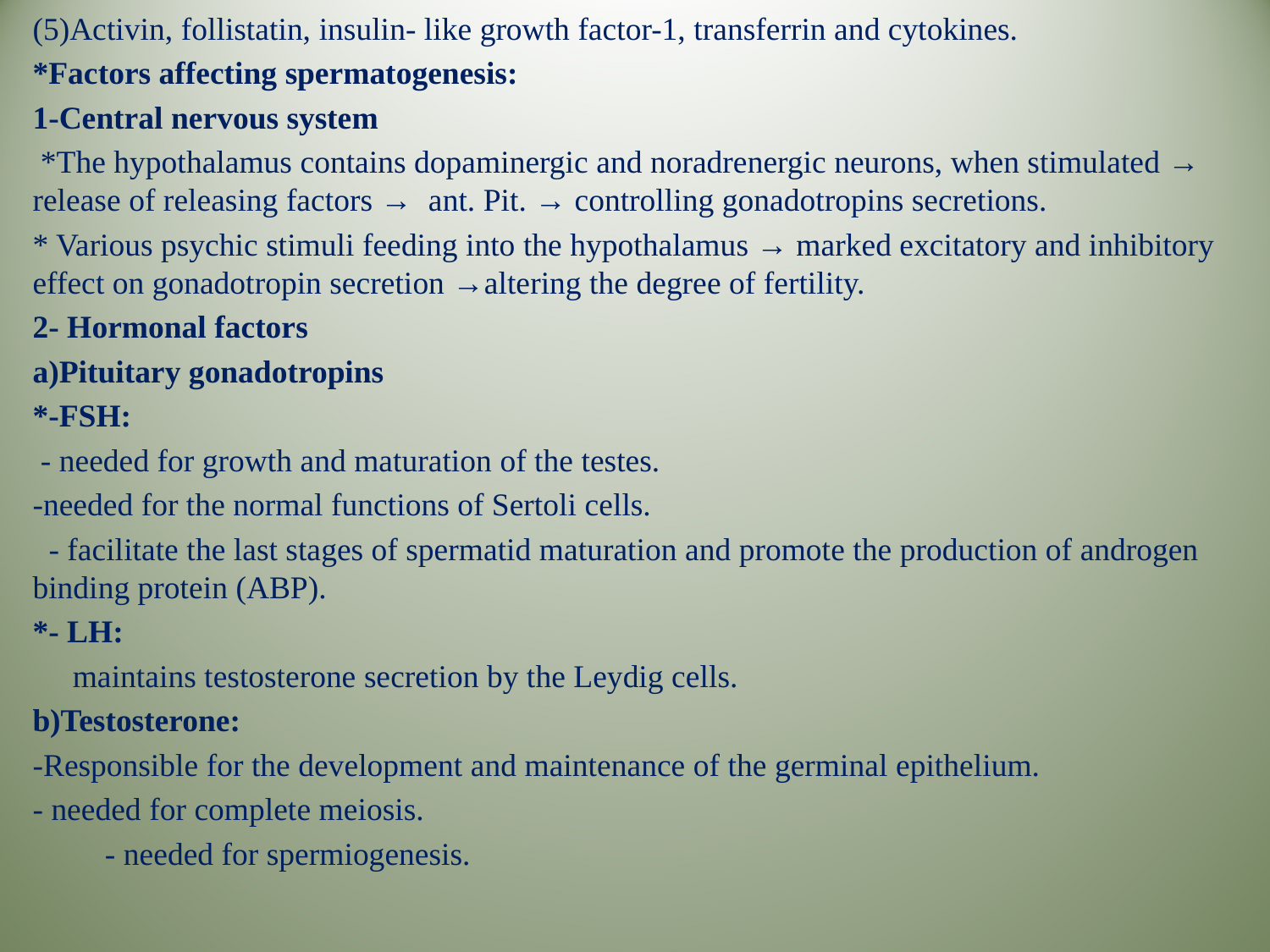

(5)Activin, follistatin, insulin- like growth factor-1, transferrin and cytokines.
*Factors affecting spermatogenesis:
1-Central nervous system
 *The hypothalamus contains dopaminergic and noradrenergic neurons, when stimulated → release of releasing factors →  ant. Pit. → controlling gonadotropins secretions.
* Various psychic stimuli feeding into the hypothalamus → marked excitatory and inhibitory effect on gonadotropin secretion →altering the degree of fertility.
2- Hormonal factors
a)Pituitary gonadotropins
*-FSH:
 - needed for growth and maturation of the testes.
-needed for the normal functions of Sertoli cells.
  - facilitate the last stages of spermatid maturation and promote the production of androgen binding protein (ABP).
*- LH:
     maintains testosterone secretion by the Leydig cells.
b)Testosterone:
-Responsible for the development and maintenance of the germinal epithelium.
- needed for complete meiosis.
         - needed for spermiogenesis.